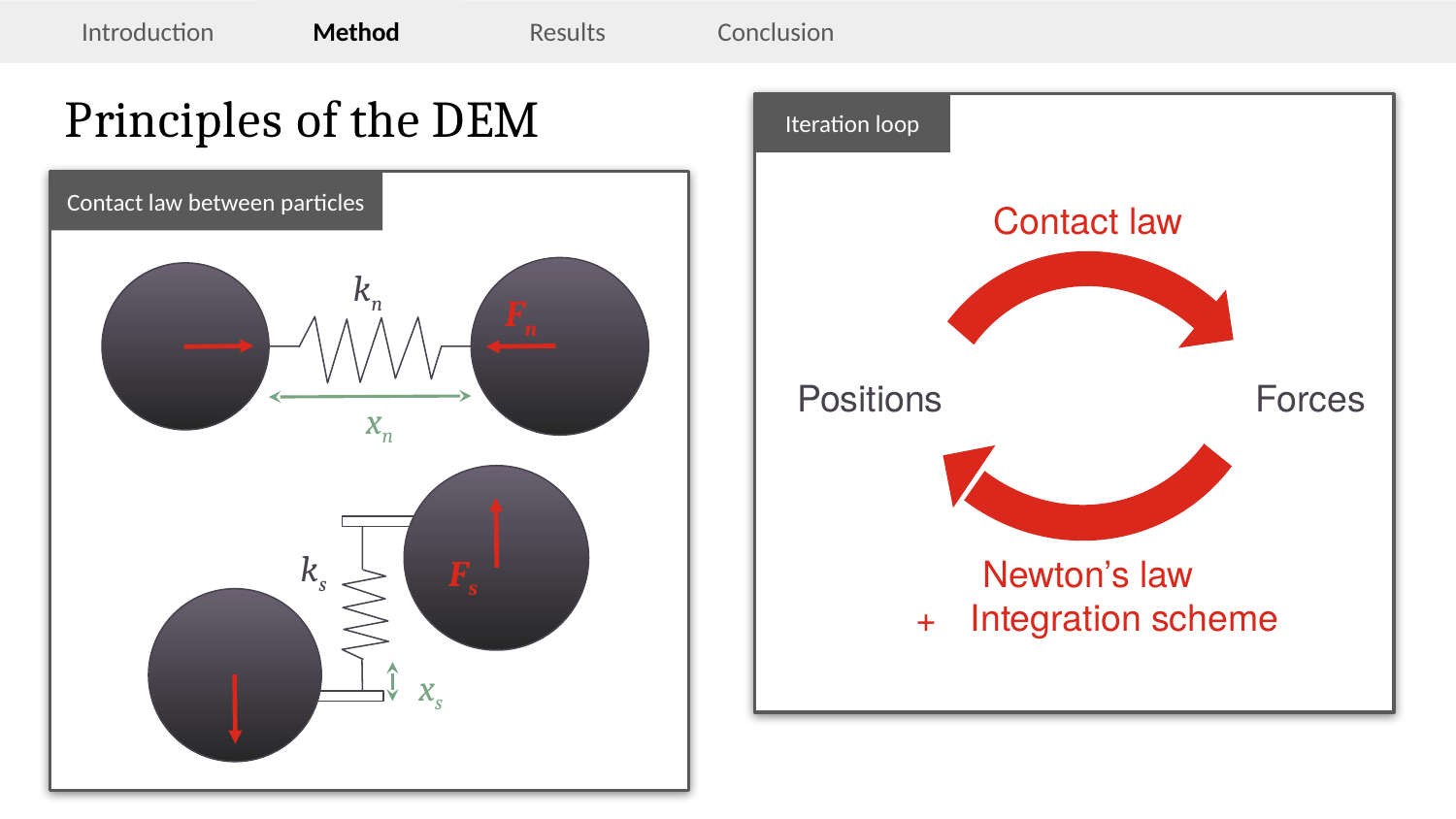

Method
# Principles of the DEM

Contact law

Positions
Forces

Newton’s law
Integration scheme

Iteration loop

Contact law between particles
kn

Fn

xn

ks
Fs

xs